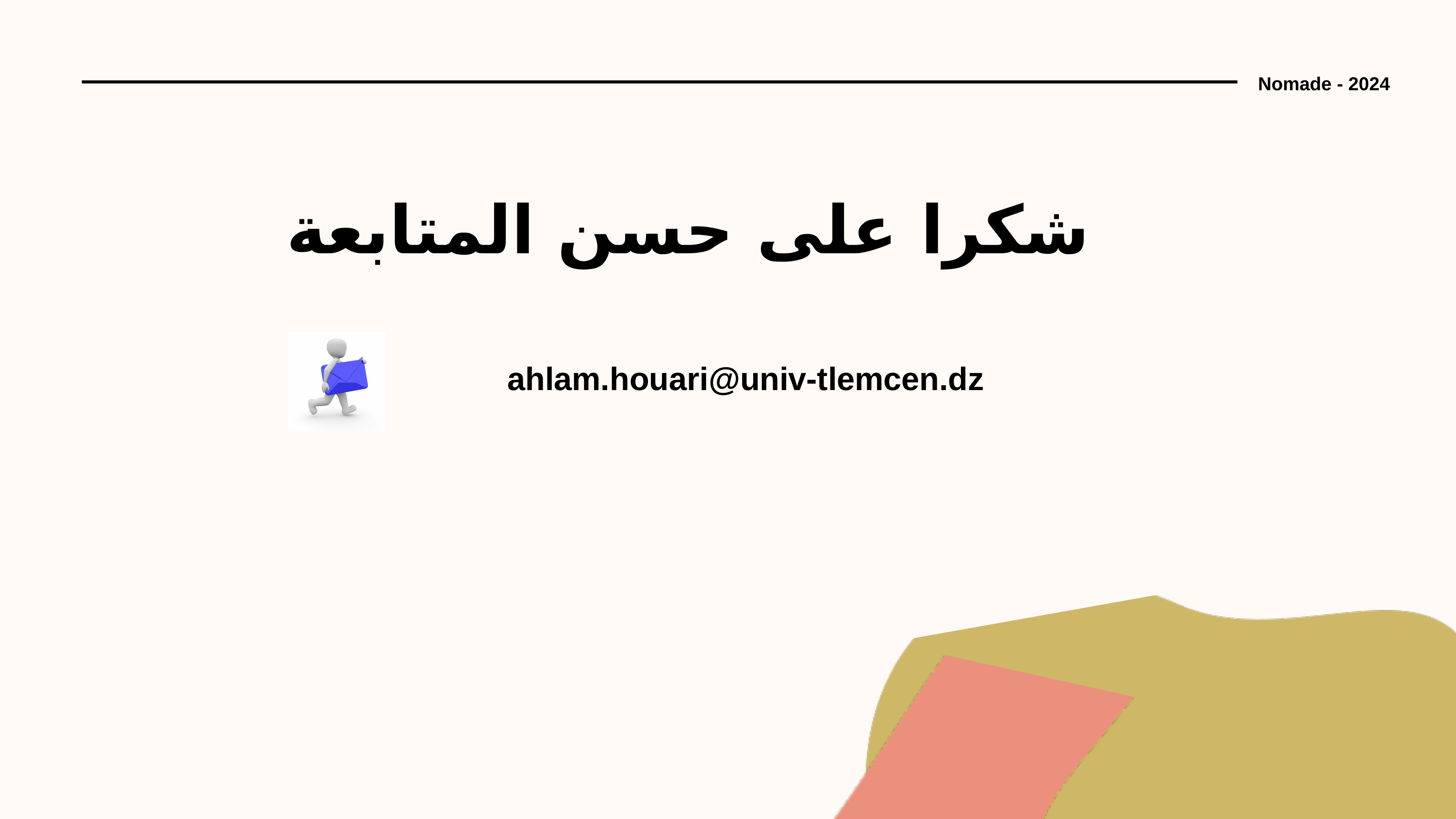

Nomade - 2024

شكرا على حسن المتابعة

 ahlam.houari@univ-tlemcen.dz